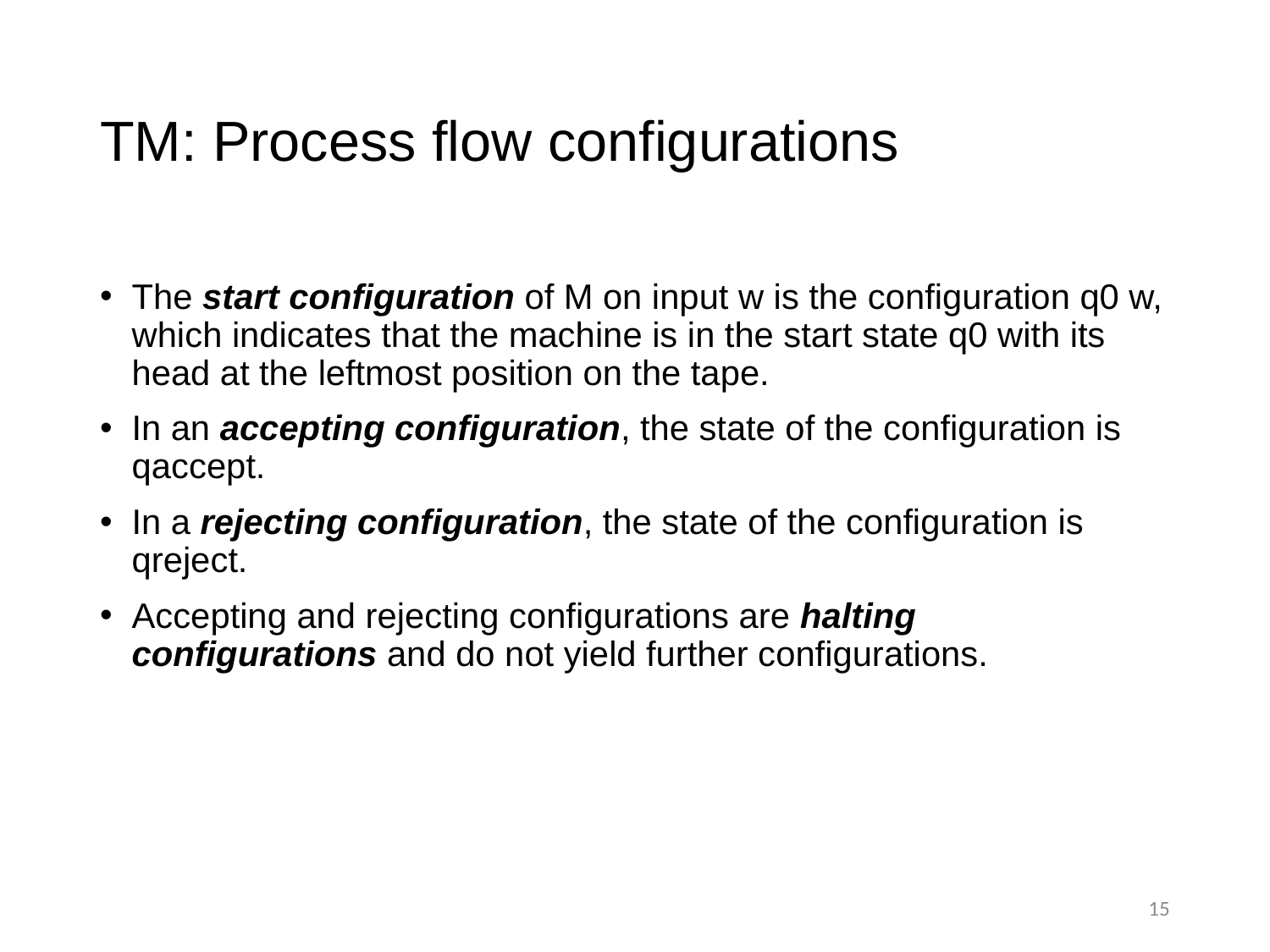

# TM: Process flow configurations
The start configuration of M on input w is the configuration q0 w, which indicates that the machine is in the start state q0 with its head at the leftmost position on the tape.
In an accepting configuration, the state of the configuration is qaccept.
In a rejecting configuration, the state of the configuration is qreject.
Accepting and rejecting configurations are halting configurations and do not yield further configurations.
15